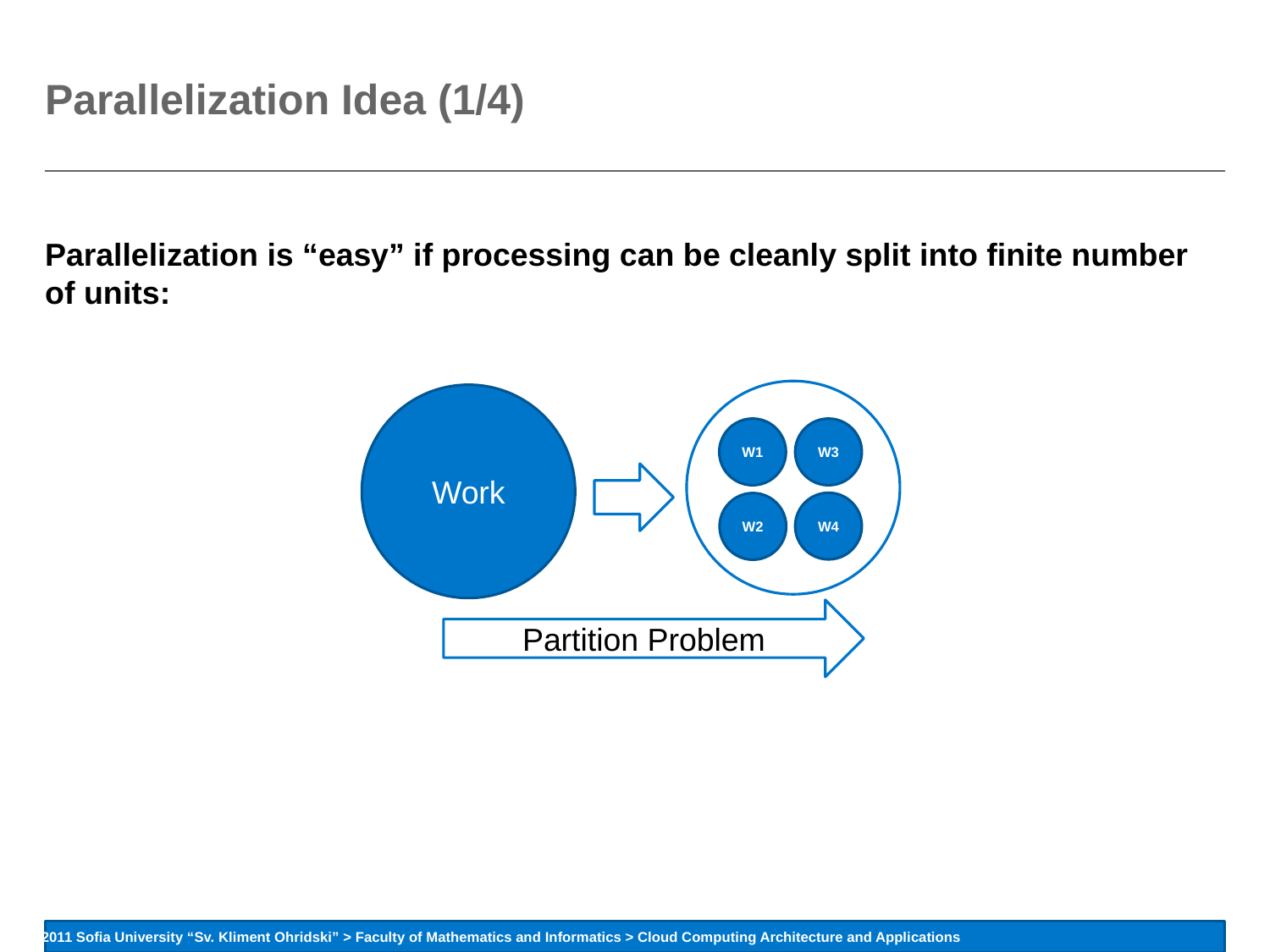

# Parallelization Idea (1/4)
Parallelization is “easy” if processing can be cleanly split into finite number of units:

W3
W1
W4
W2
Work

Partition Problem